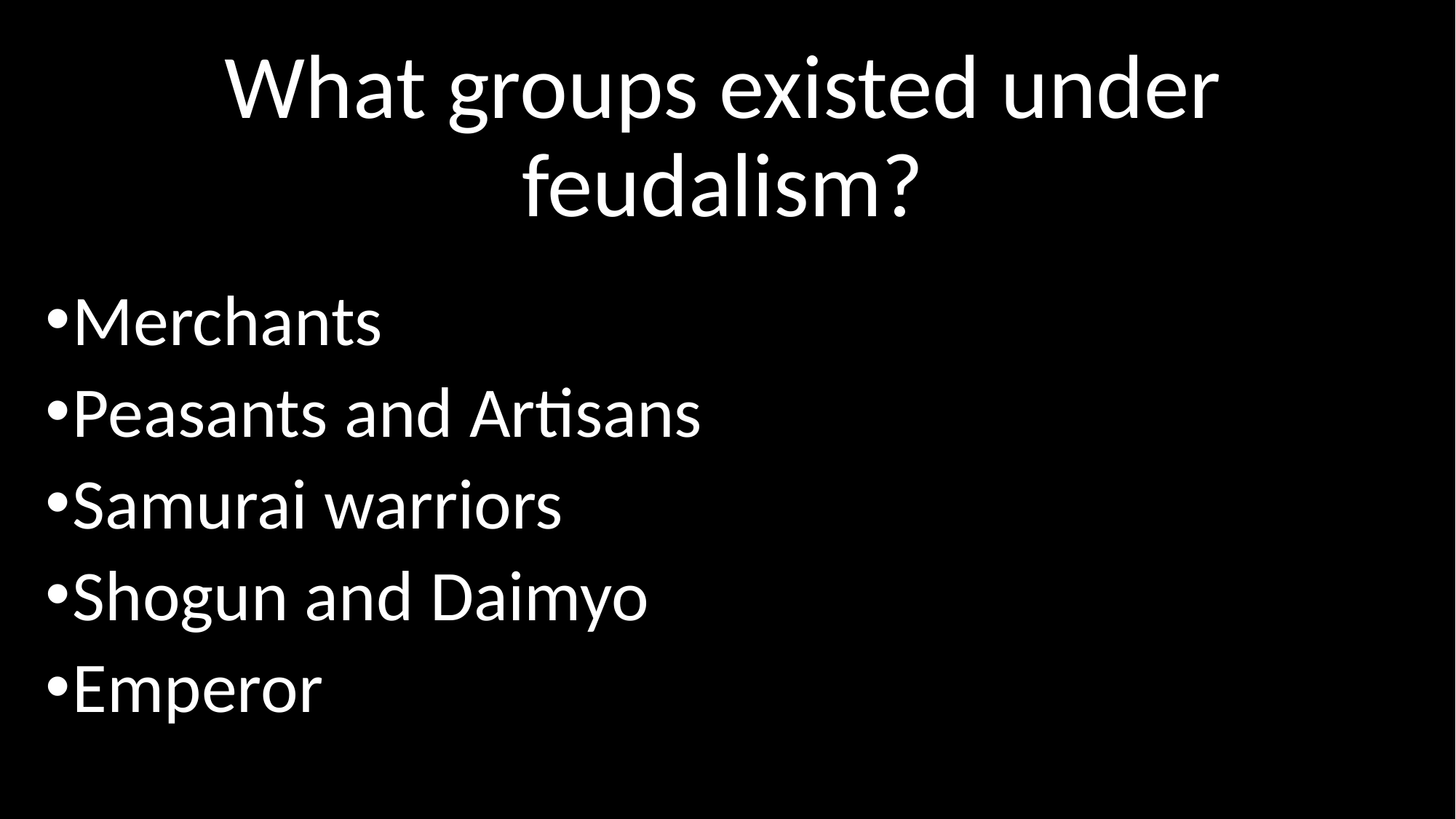

# What groups existed under feudalism?
Merchants
Peasants and Artisans
Samurai warriors
Shogun and Daimyo
Emperor